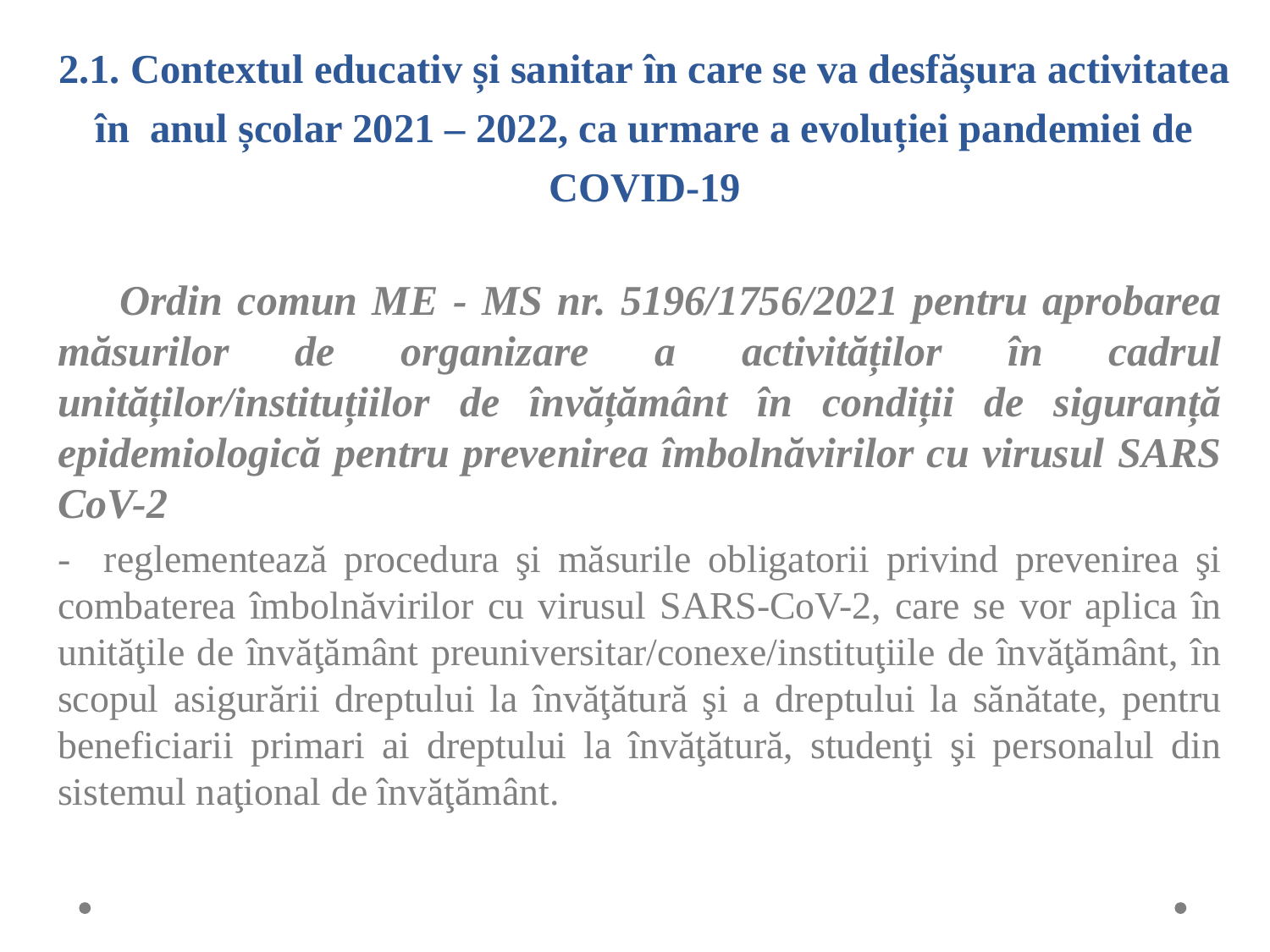

2.1. Contextul educativ și sanitar în care se va desfășura activitatea în  anul școlar 2021 – 2022, ca urmare a evoluției pandemiei de COVID-19
Ordin comun ME - MS nr. 5196/1756/2021 pentru aprobarea măsurilor de organizare a activităților în cadrul unităților/instituțiilor de învățământ în condiții de siguranță epidemiologică pentru prevenirea îmbolnăvirilor cu virusul SARS CoV-2
-  reglementează procedura şi măsurile obligatorii privind prevenirea şi combaterea îmbolnăvirilor cu virusul SARS-CoV-2, care se vor aplica în unităţile de învăţământ preuniversitar/conexe/instituţiile de învăţământ, în scopul asigurării dreptului la învăţătură şi a dreptului la sănătate, pentru beneficiarii primari ai dreptului la învăţătură, studenţi şi personalul din sistemul naţional de învăţământ.